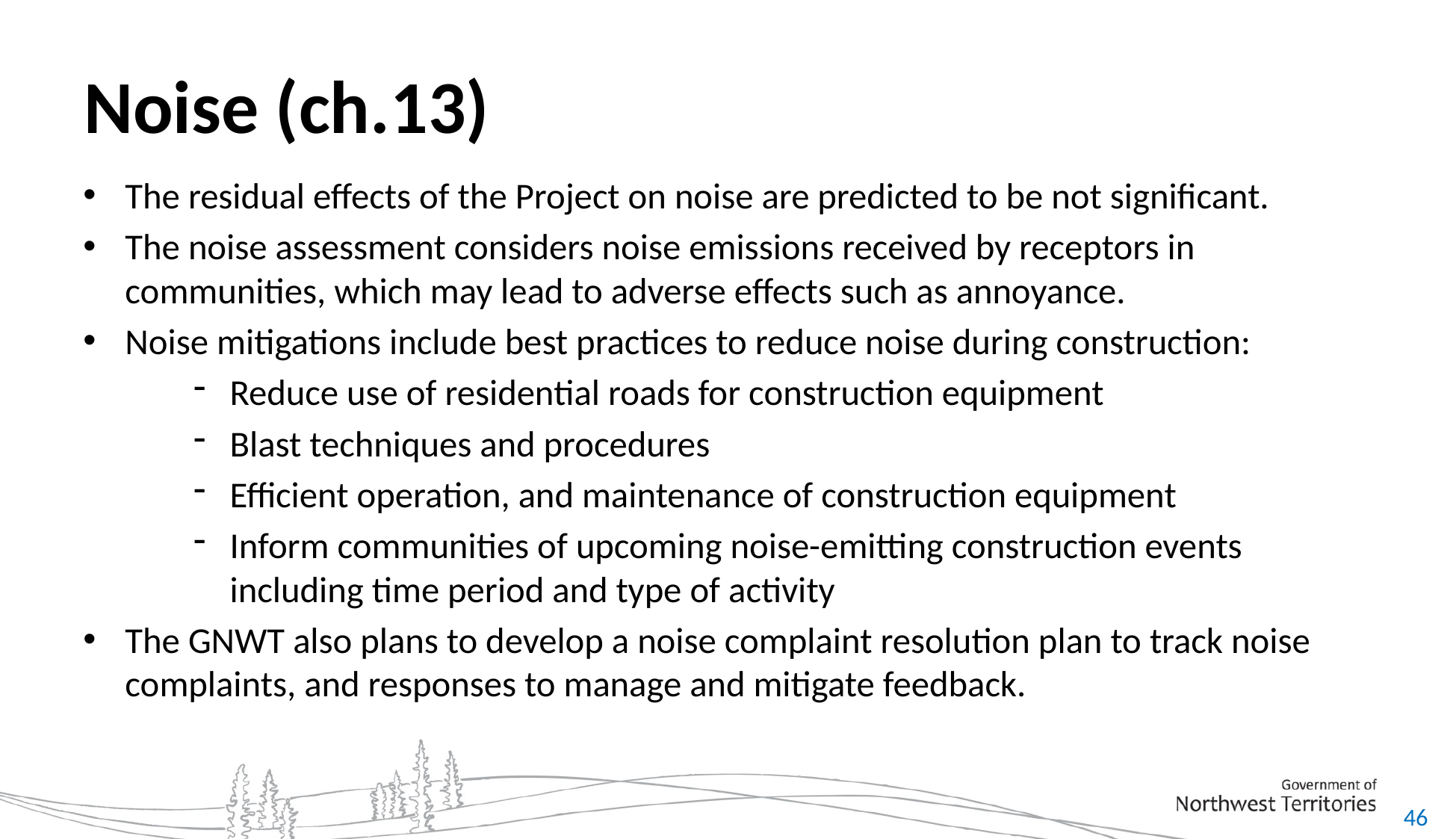

# Noise (ch.13)
The residual effects of the Project on noise are predicted to be not significant.
The noise assessment considers noise emissions received by receptors in communities, which may lead to adverse effects such as annoyance.
Noise mitigations include best practices to reduce noise during construction:
Reduce use of residential roads for construction equipment
Blast techniques and procedures
Efficient operation, and maintenance of construction equipment
Inform communities of upcoming noise-emitting construction events including time period and type of activity
The GNWT also plans to develop a noise complaint resolution plan to track noise complaints, and responses to manage and mitigate feedback.

46